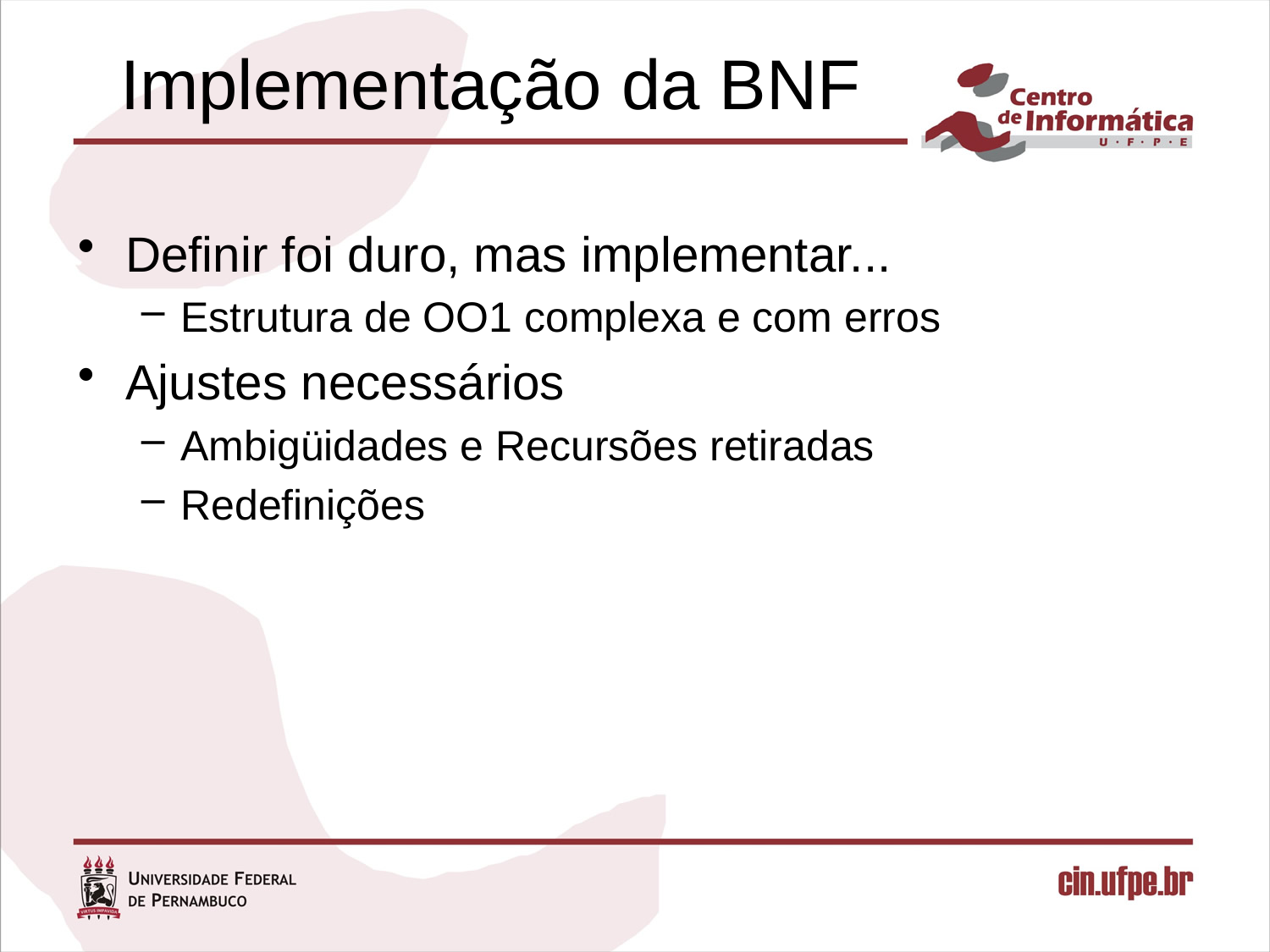

# Implementação da BNF
Definir foi duro, mas implementar...
Estrutura de OO1 complexa e com erros
Ajustes necessários
Ambigüidades e Recursões retiradas
Redefinições